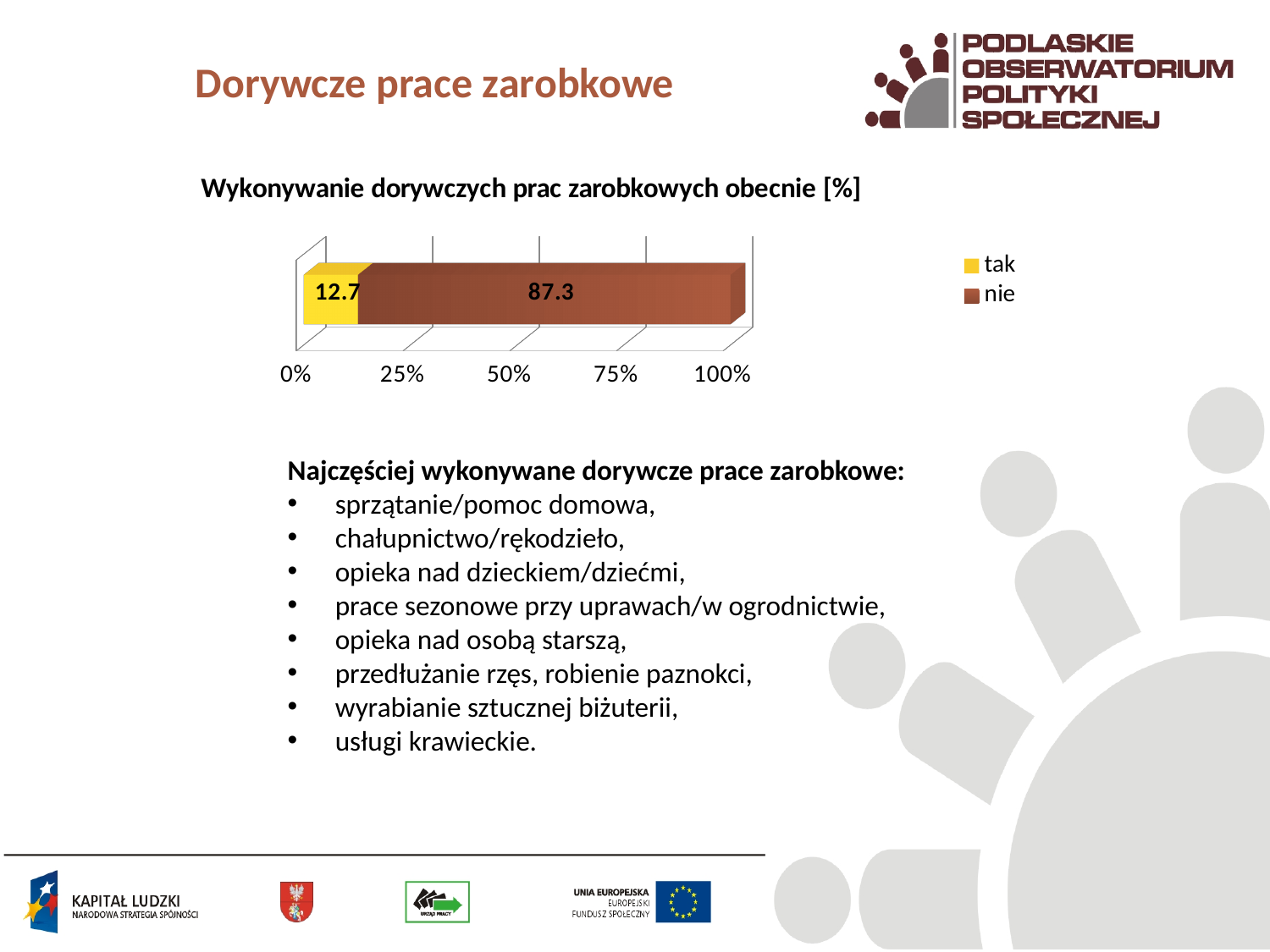

# Dorywcze prace zarobkowe

[unsupported chart]

Najczęściej wykonywane dorywcze prace zarobkowe:
sprzątanie/pomoc domowa,
chałupnictwo/rękodzieło,
opieka nad dzieckiem/dziećmi,
prace sezonowe przy uprawach/w ogrodnictwie,
opieka nad osobą starszą,
przedłużanie rzęs, robienie paznokci,
wyrabianie sztucznej biżuterii,
usługi krawieckie.